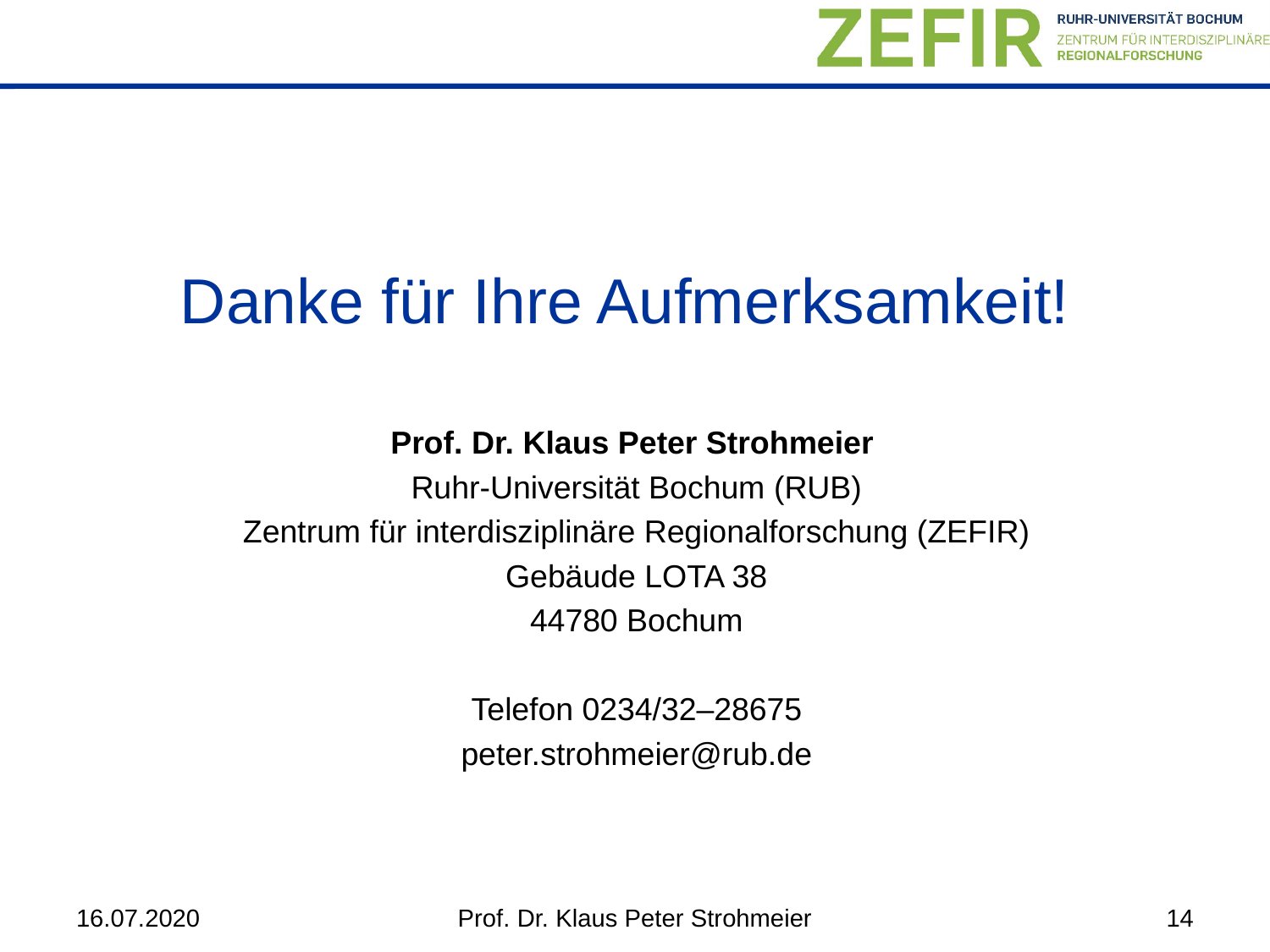

Danke für Ihre Aufmerksamkeit!
Prof. Dr. Klaus Peter Strohmeier
Ruhr-Universität Bochum (RUB)
Zentrum für interdisziplinäre Regionalforschung (ZEFIR)
Gebäude LOTA 38
44780 Bochum

Telefon 0234/32–28675
peter.strohmeier@rub.de

16.07.2020
Prof. Dr. Klaus Peter Strohmeier
14